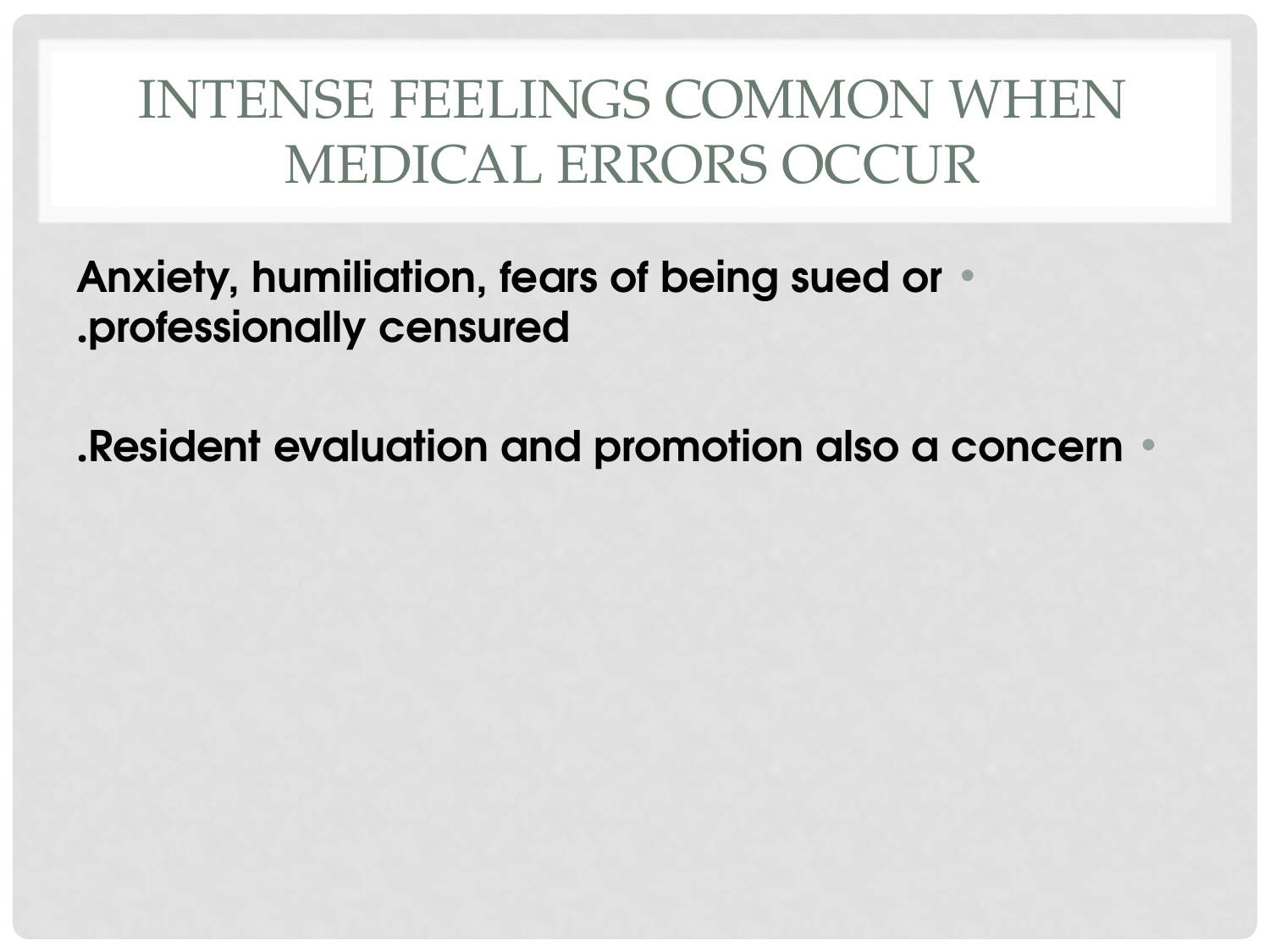

# Intense feelings common when medical errors occur
Anxiety, humiliation, fears of being sued or professionally censured.

Resident evaluation and promotion also a concern.